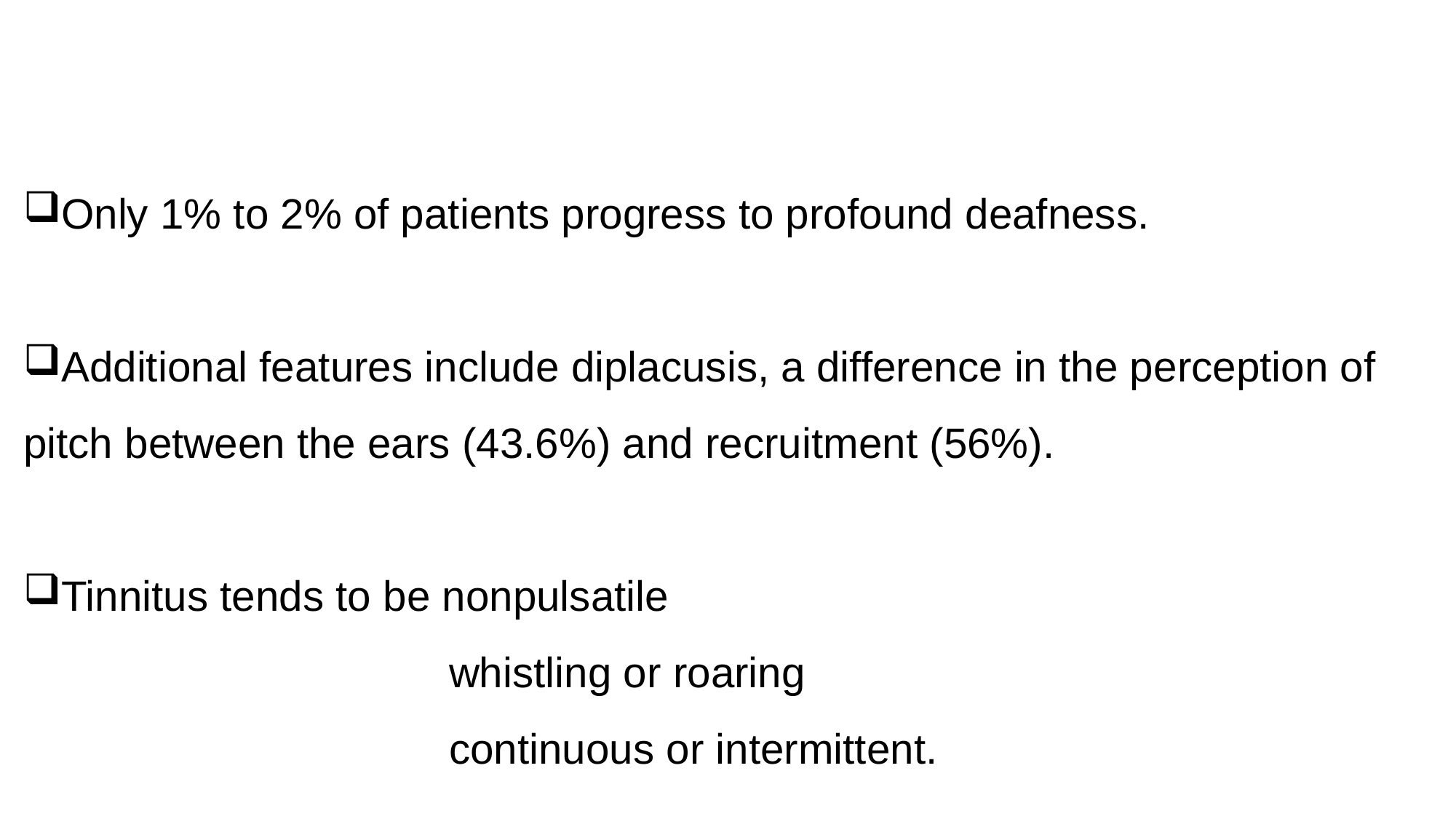

Only 1% to 2% of patients progress to profound deafness.

Additional features include diplacusis, a difference in the perception of pitch between the ears (43.6%) and recruitment (56%).

Tinnitus tends to be nonpulsatile
                                    whistling or roaring
                                    continuous or intermittent.